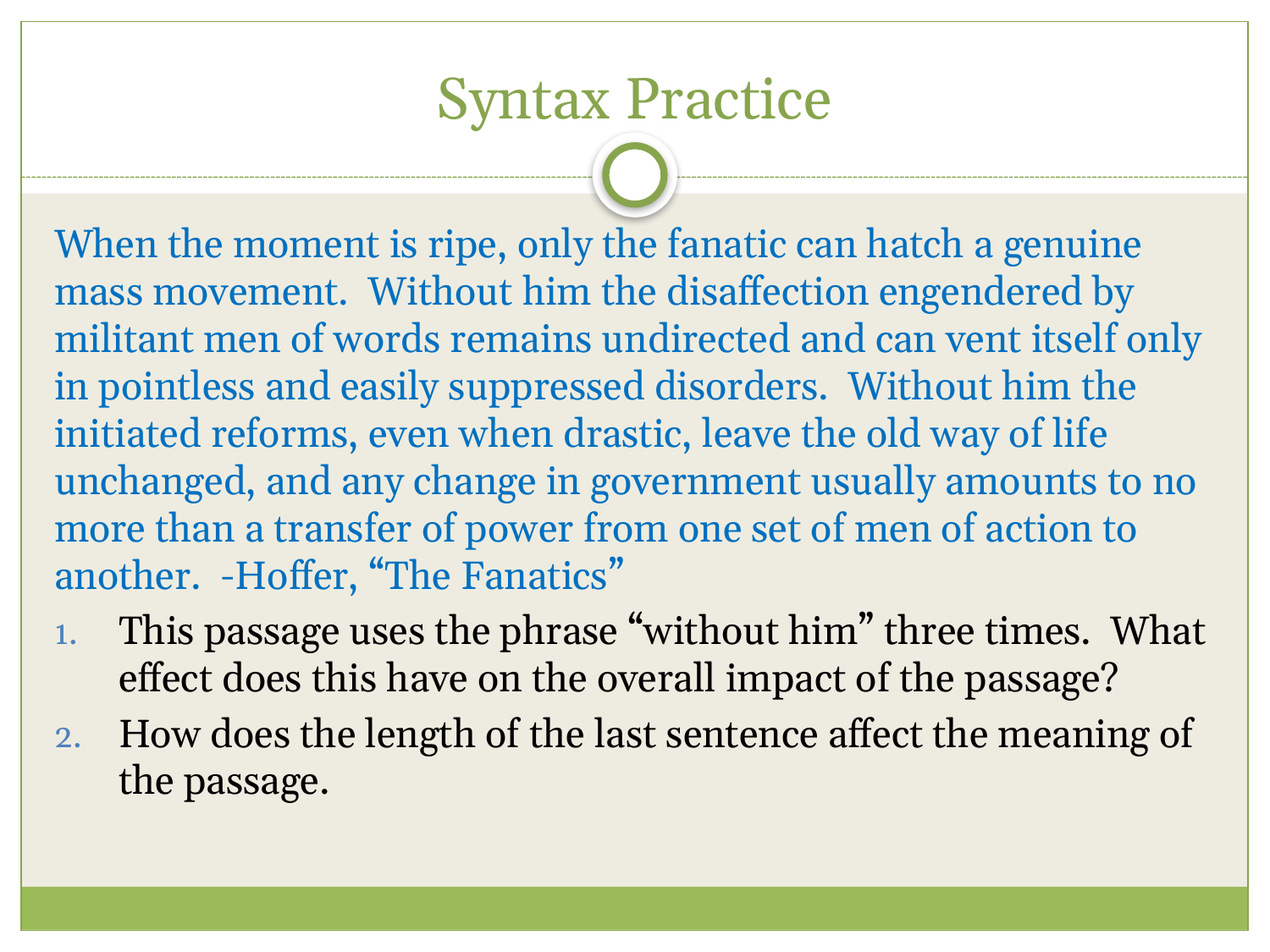

# Syntax Practice
When the moment is ripe, only the fanatic can hatch a genuine mass movement.  Without him the disaffection engendered by militant men of words remains undirected and can vent itself only in pointless and easily suppressed disorders.  Without him the initiated reforms, even when drastic, leave the old way of life unchanged, and any change in government usually amounts to no more than a transfer of power from one set of men of action to another.  -Hoffer, “The Fanatics”
This passage uses the phrase “without him” three times.  What effect does this have on the overall impact of the passage?
How does the length of the last sentence affect the meaning of the passage.